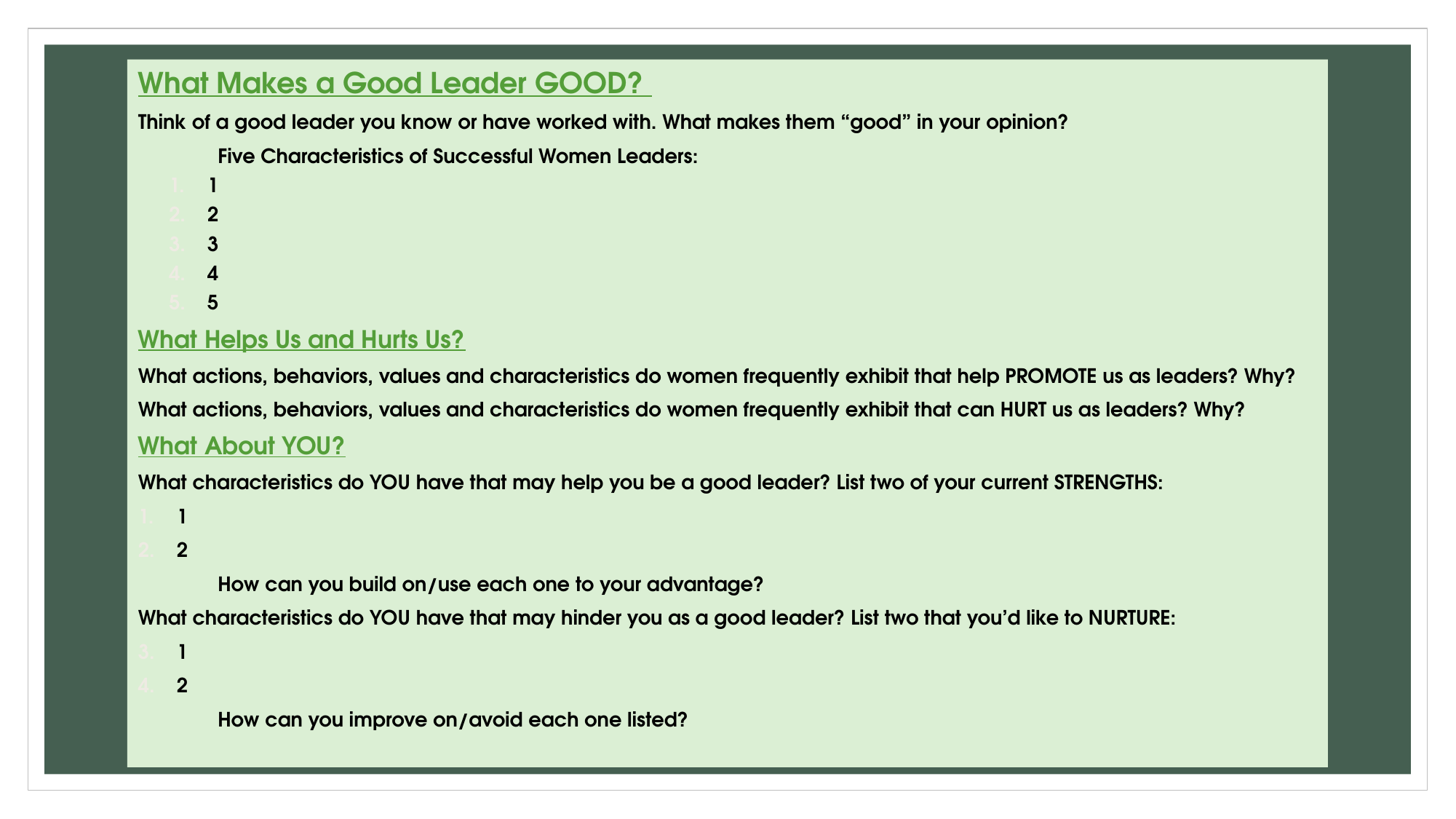

What Makes a Good Leader GOOD?
Think of a good leader you know or have worked with. What makes them “good” in your opinion?
	Five Characteristics of Successful Women Leaders:
1
2
3
4
5
What Helps Us and Hurts Us?
What actions, behaviors, values and characteristics do women frequently exhibit that help PROMOTE us as leaders? Why?
What actions, behaviors, values and characteristics do women frequently exhibit that can HURT us as leaders? Why?
What About YOU?
What characteristics do YOU have that may help you be a good leader? List two of your current STRENGTHS:
1
2
	How can you build on/use each one to your advantage?
What characteristics do YOU have that may hinder you as a good leader? List two that you’d like to NURTURE:
1
2
	How can you improve on/avoid each one listed?